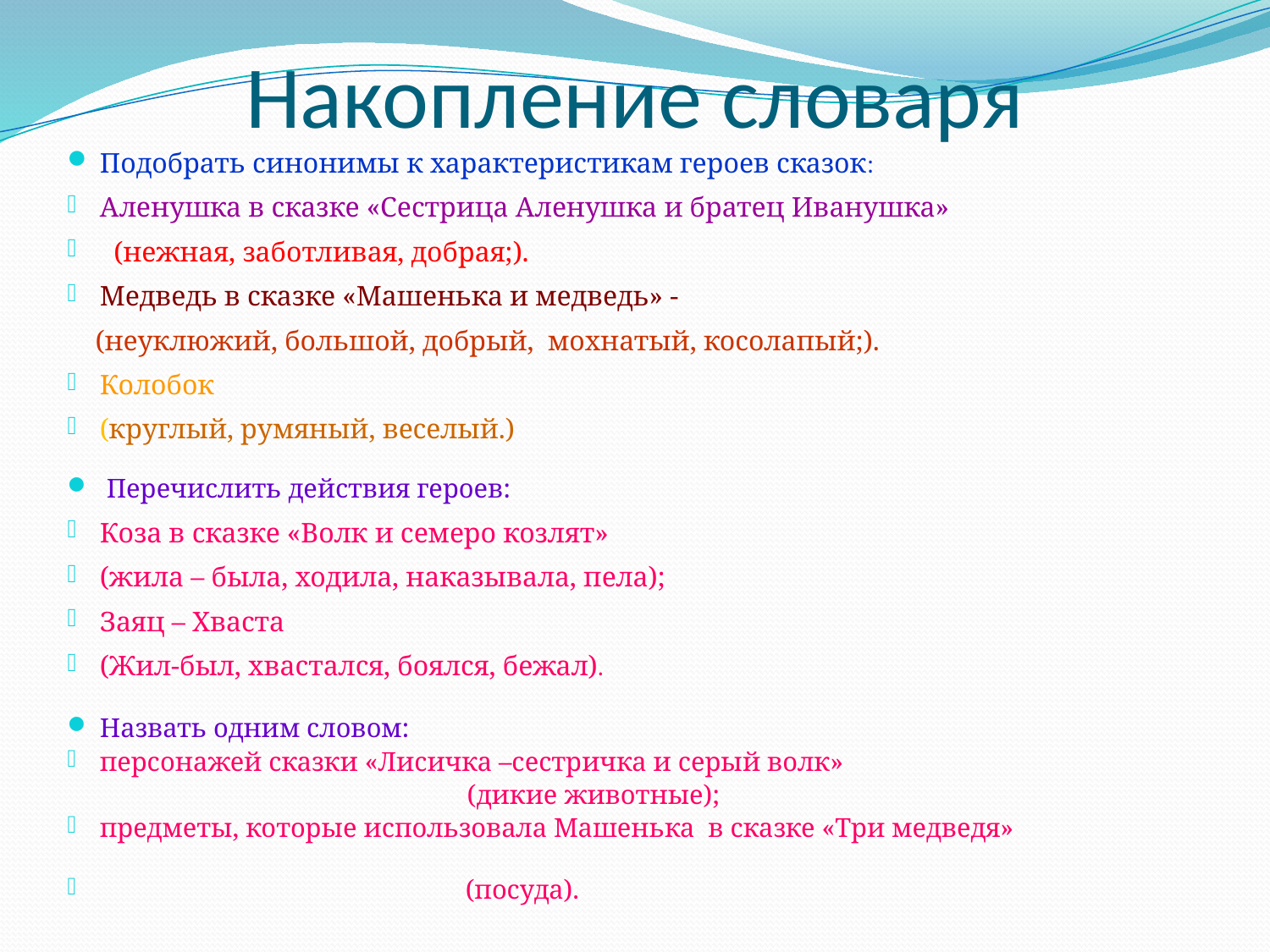

# Накопление словаря
Подобрать синонимы к характеристикам героев сказок:
Аленушка в сказке «Сестрица Аленушка и братец Иванушка»
  (нежная, заботливая, добрая;).
Медведь в сказке «Машенька и медведь» -
    (неуклюжий, большой, добрый,  мохнатый, косолапый;).
Колобок
(круглый, румяный, веселый.)

 Перечислить действия героев:
Коза в сказке «Волк и семеро козлят»
(жила – была, ходила, наказывала, пела);
Заяц – Хваста
(Жил-был, хвастался, боялся, бежал).

Назвать одним словом:
персонажей сказки «Лисичка –сестричка и серый волк»
                                                           (дикие животные);
предметы, которые использовала Машенька  в сказке «Три медведя»
                                                      (посуда).